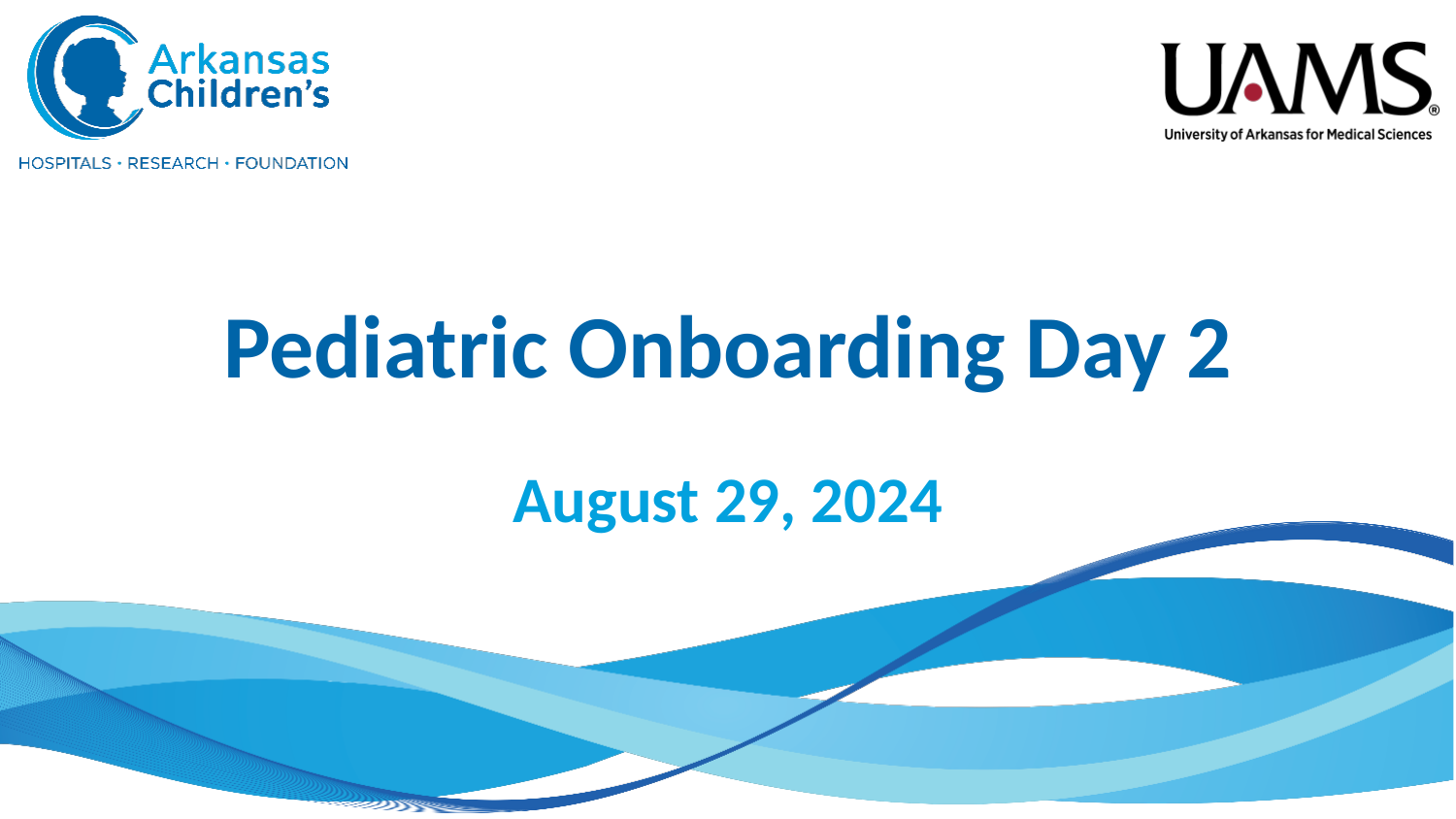

# Pediatric Onboarding Day 2
August 29, 2024